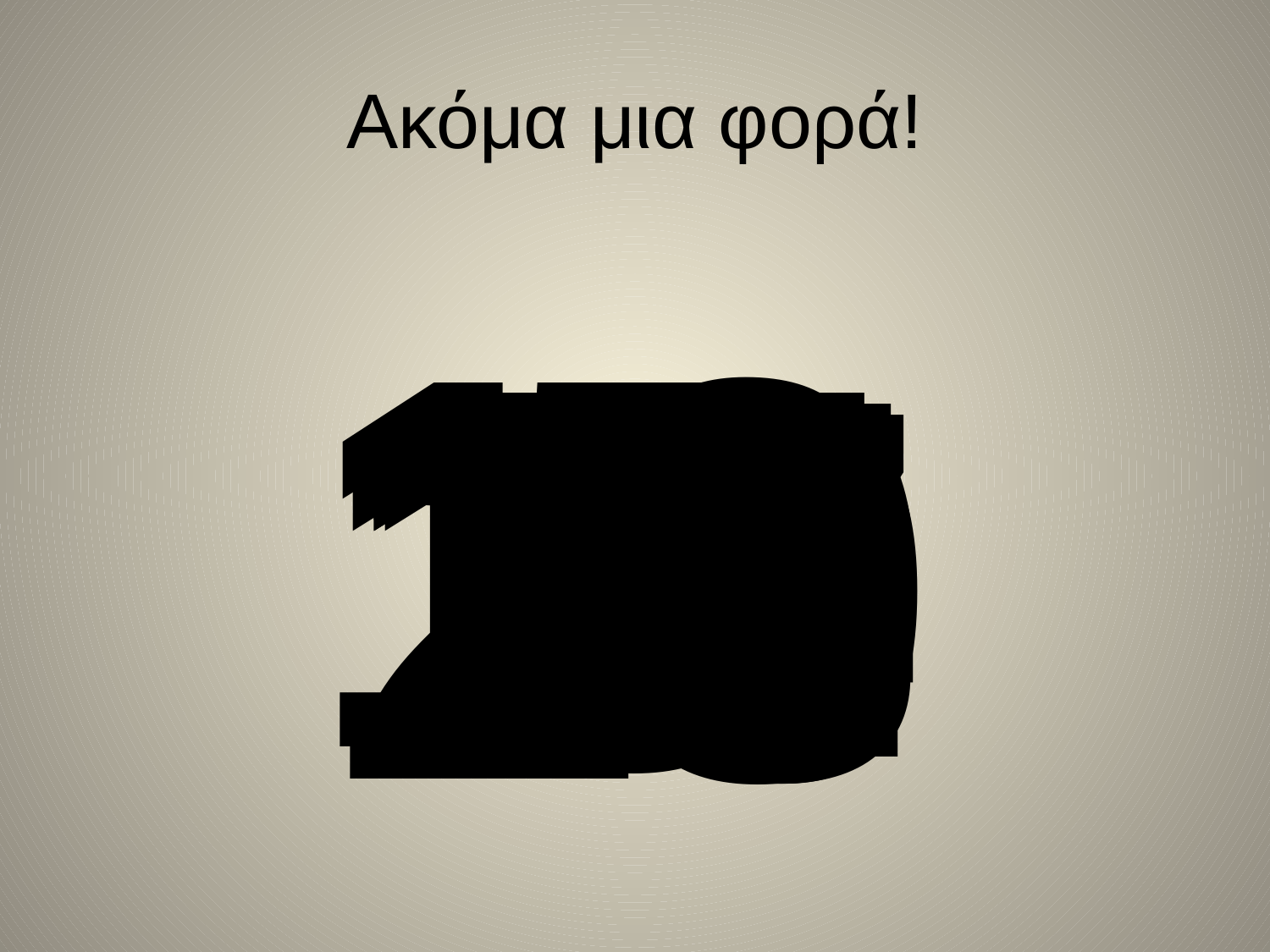

# Ακόμα μια φορά!
12
5
14
9
8
11
20
10
15
2
6
7
3
0
4
1
13
17
18
16
19